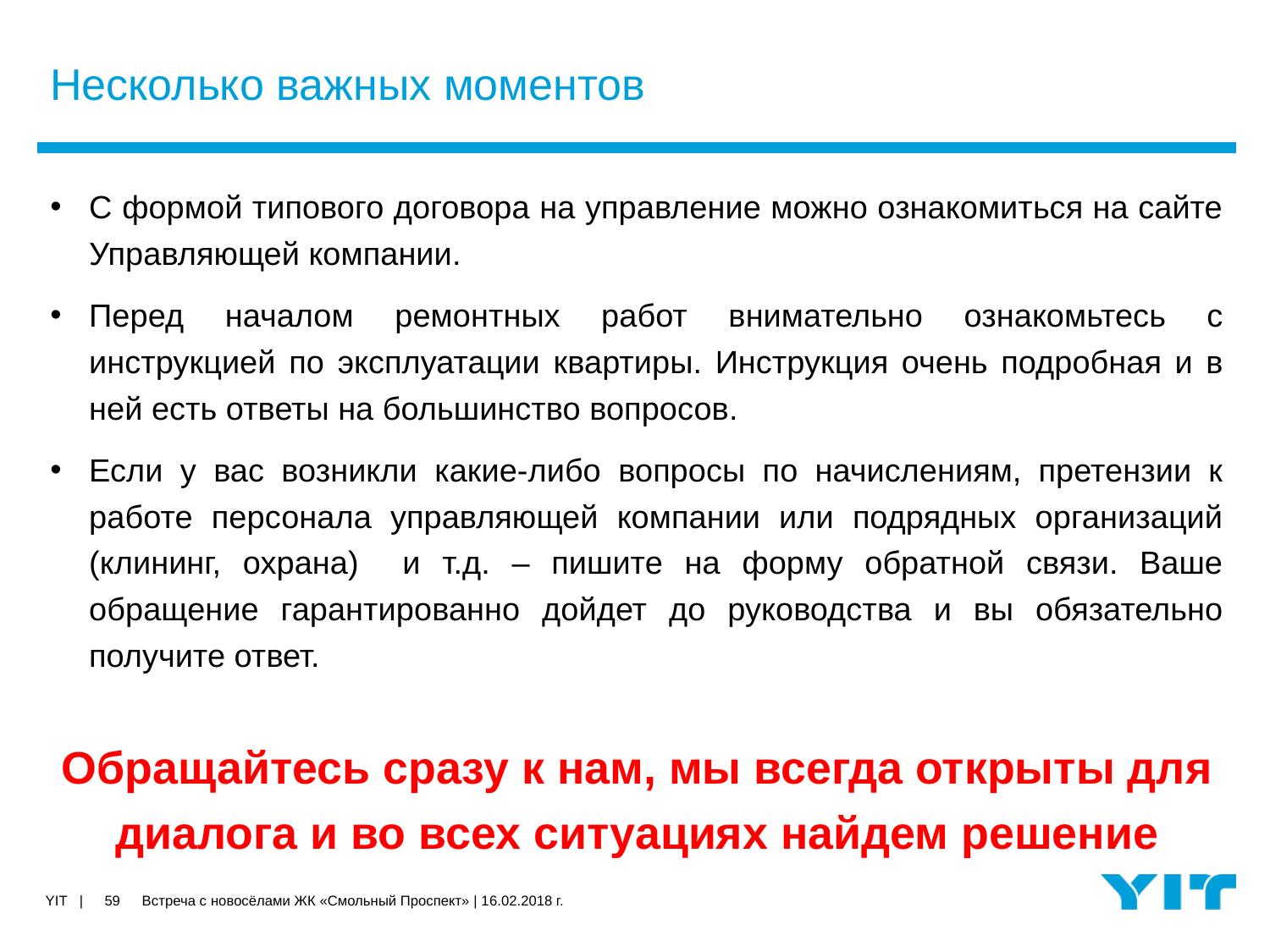

# Несколько важных моментов
С формой типового договора на управление можно ознакомиться на сайте Управляющей компании.
Перед началом ремонтных работ внимательно ознакомьтесь с инструкцией по эксплуатации квартиры. Инструкция очень подробная и в ней есть ответы на большинство вопросов.
Если у вас возникли какие-либо вопросы по начислениям, претензии к работе персонала управляющей компании или подрядных организаций (клининг, охрана)  и т.д. – пишите на форму обратной связи. Ваше обращение гарантированно дойдет до руководства и вы обязательно получите ответ.

Обращайтесь сразу к нам, мы всегда открыты для диалога и во всех ситуациях найдем решение

59
Встреча с новосёлами ЖК «Смольный Проспект» | 16.02.2018 г.